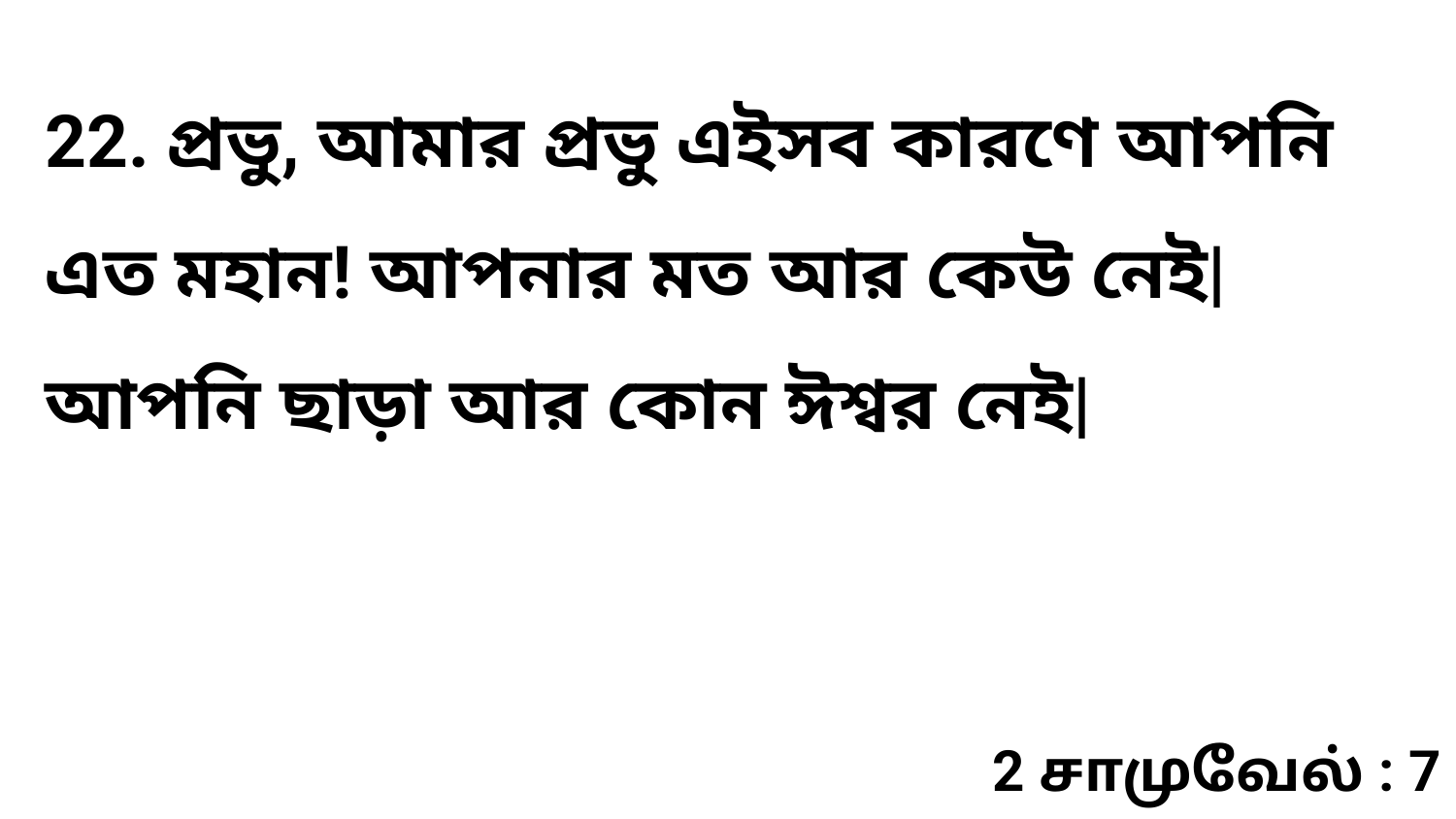

22. প্রভু, আমার প্রভু এইসব কারণে আপনি এত মহান! আপনার মত আর কেউ নেই| আপনি ছাড়া আর কোন ঈশ্বর নেই|
2 சாமுவேல் : 7